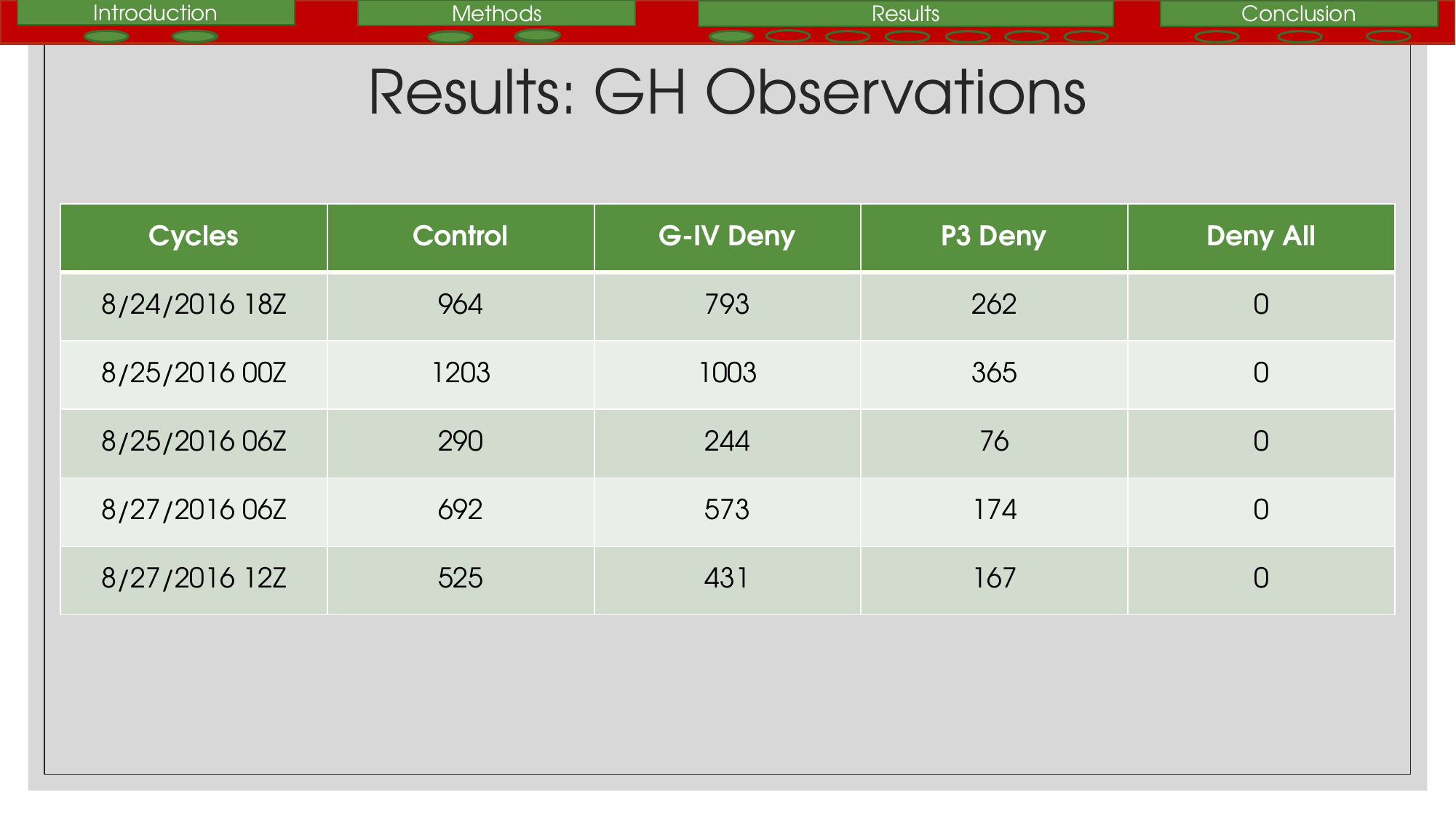

# Results: GH Observations

| Cycles | Control | G-IV Deny | P3 Deny | Deny All |
| --- | --- | --- | --- | --- |
| 8/24/2016 18Z | 964 | 793 | 262 | 0 |
| 8/25/2016 00Z | 1203 | 1003 | 365 | 0 |
| 8/25/2016 06Z | 290 | 244 | 76 | 0 |
| 8/27/2016 06Z | 692 | 573 | 174 | 0 |
| 8/27/2016 12Z | 525 | 431 | 167 | 0 |